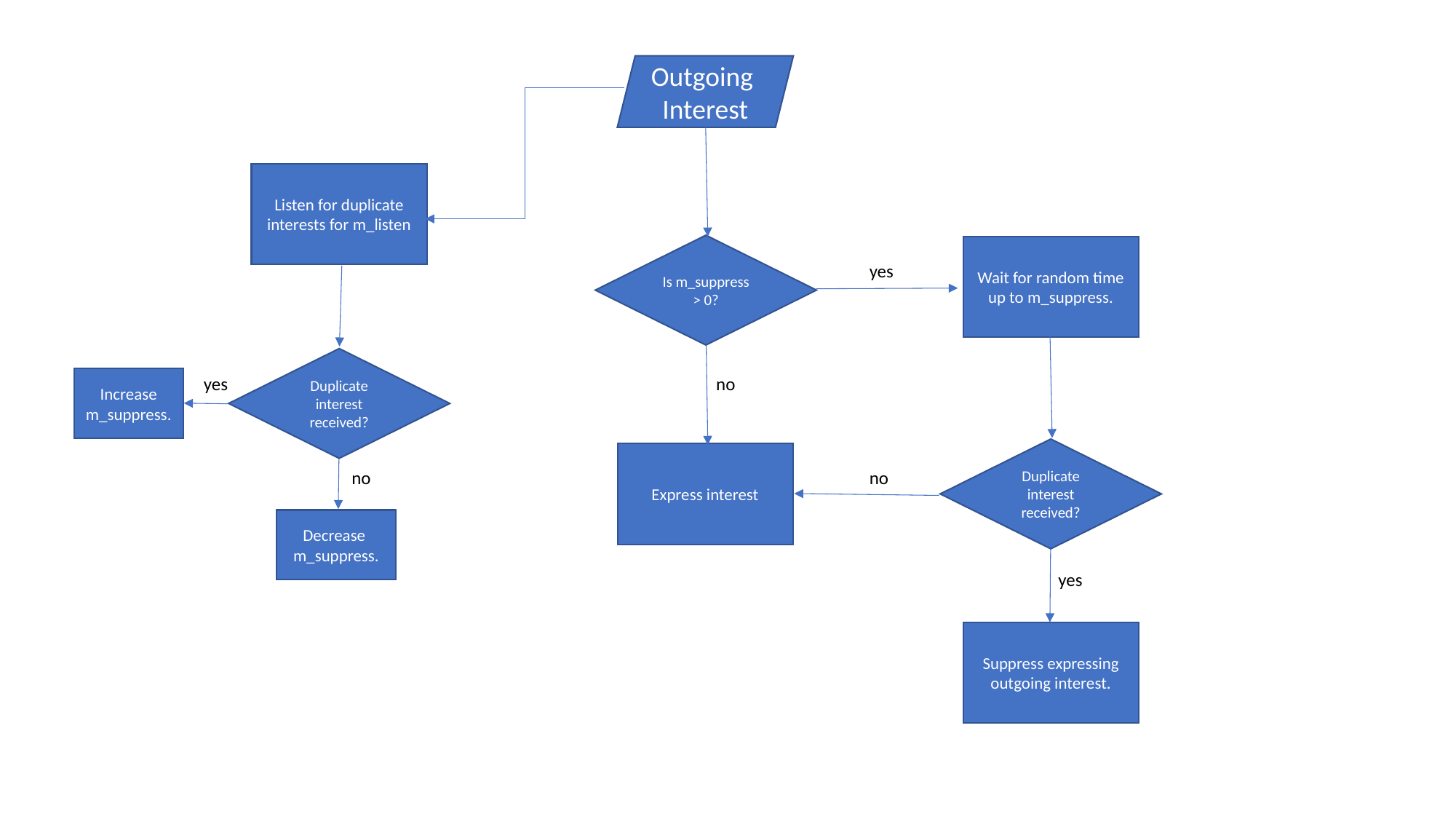

Outgoing Interest
Listen for duplicate interests for m_listen
Is m_suppress > 0?
Wait for random time up to m_suppress.
yes
Duplicate interest received?
yes
no
Increase m_suppress.
Duplicate interest received?
Express interest
no
no
Decrease  m_suppress.
yes
Suppress expressing outgoing interest.